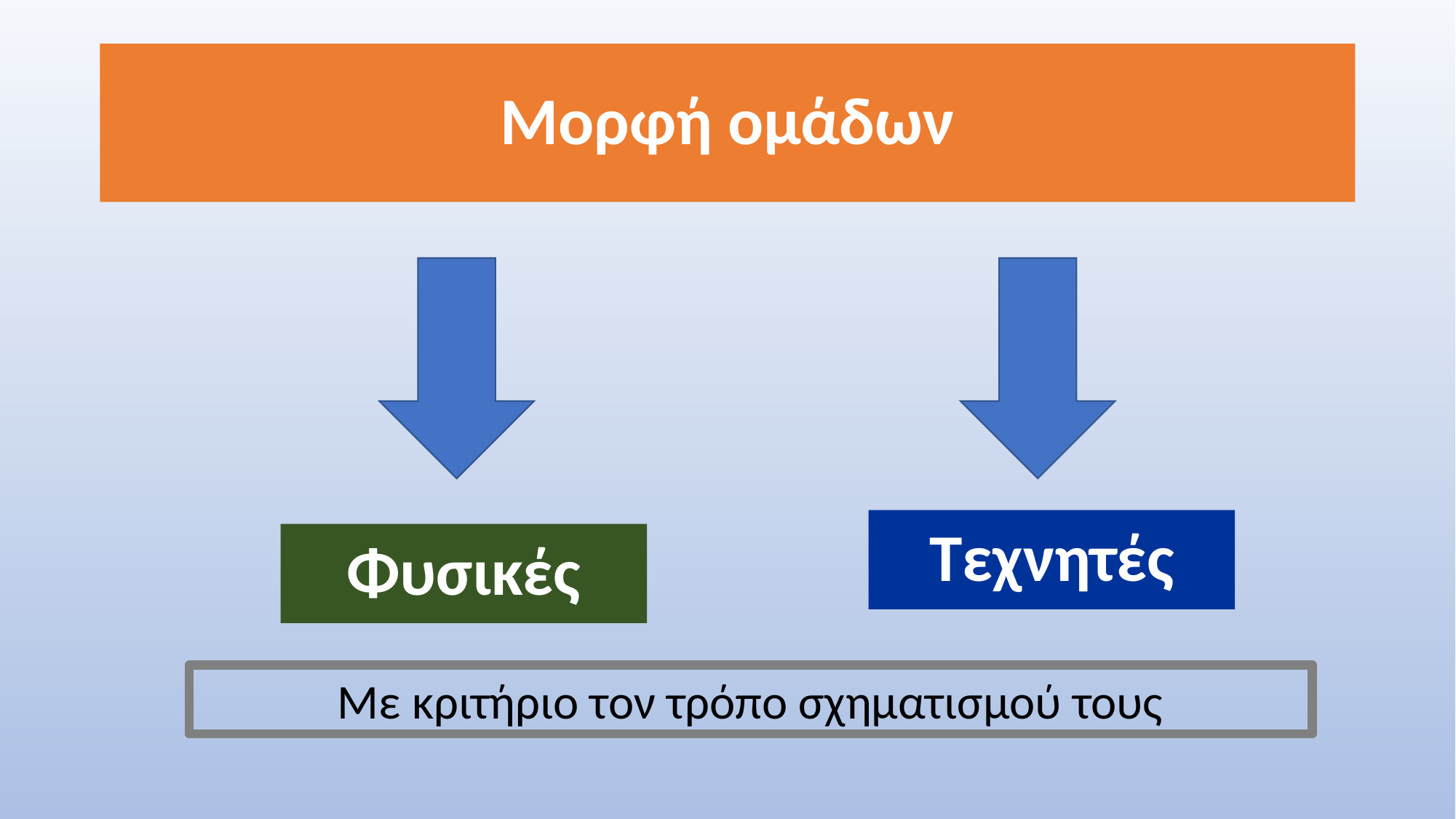

# Μορφή ομάδων

Τεχνητές
Φυσικές
Με κριτήριο τον τρόπο σχηματισμού τους